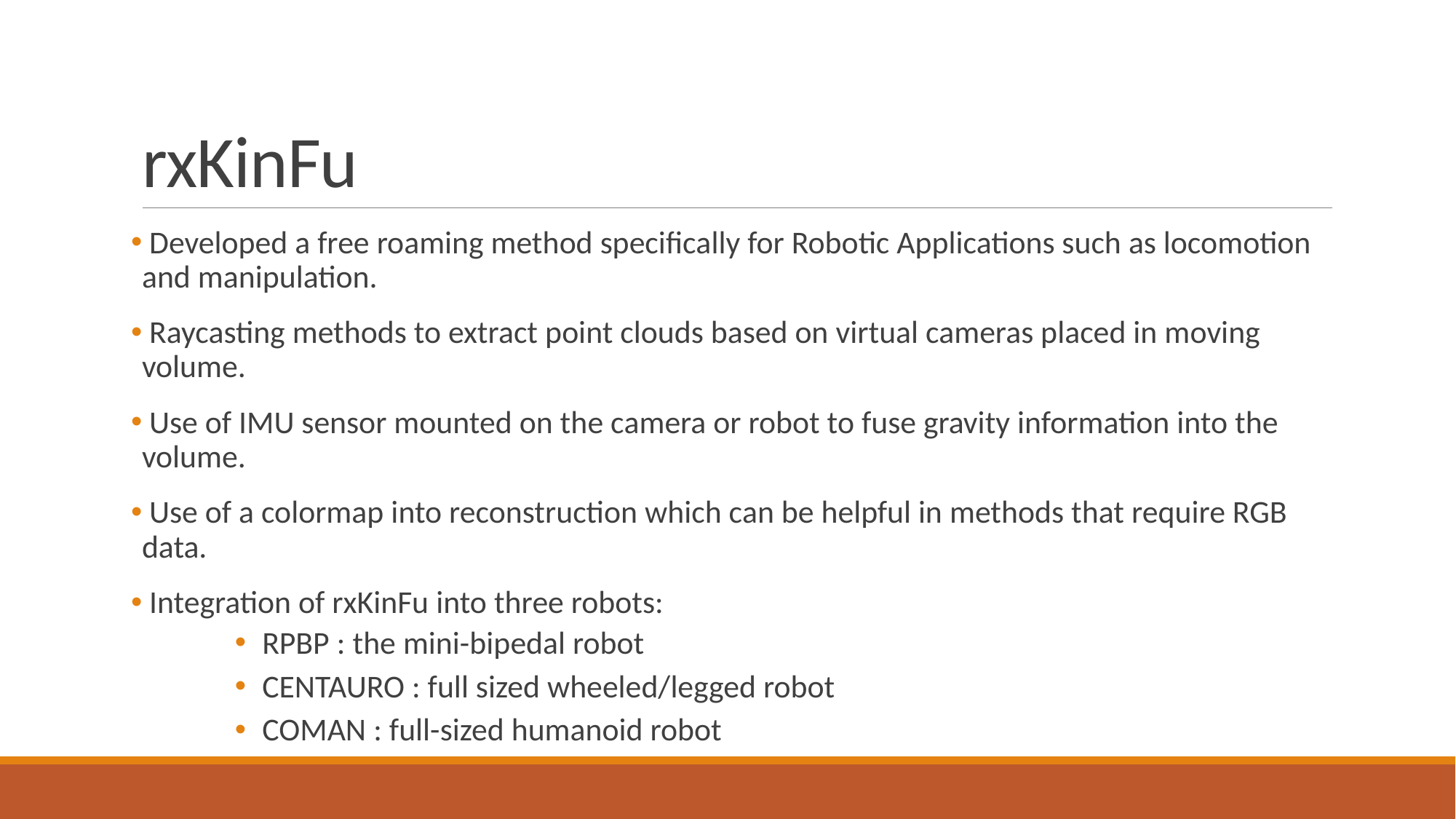

# rxKinFu
 Developed a free roaming method specifically for Robotic Applications such as locomotion and manipulation.
 Raycasting methods to extract point clouds based on virtual cameras placed in moving volume.
 Use of IMU sensor mounted on the camera or robot to fuse gravity information into the volume.
 Use of a colormap into reconstruction which can be helpful in methods that require RGB data.
 Integration of rxKinFu into three robots:
RPBP : the mini-bipedal robot
CENTAURO : full sized wheeled/legged robot
COMAN : full-sized humanoid robot